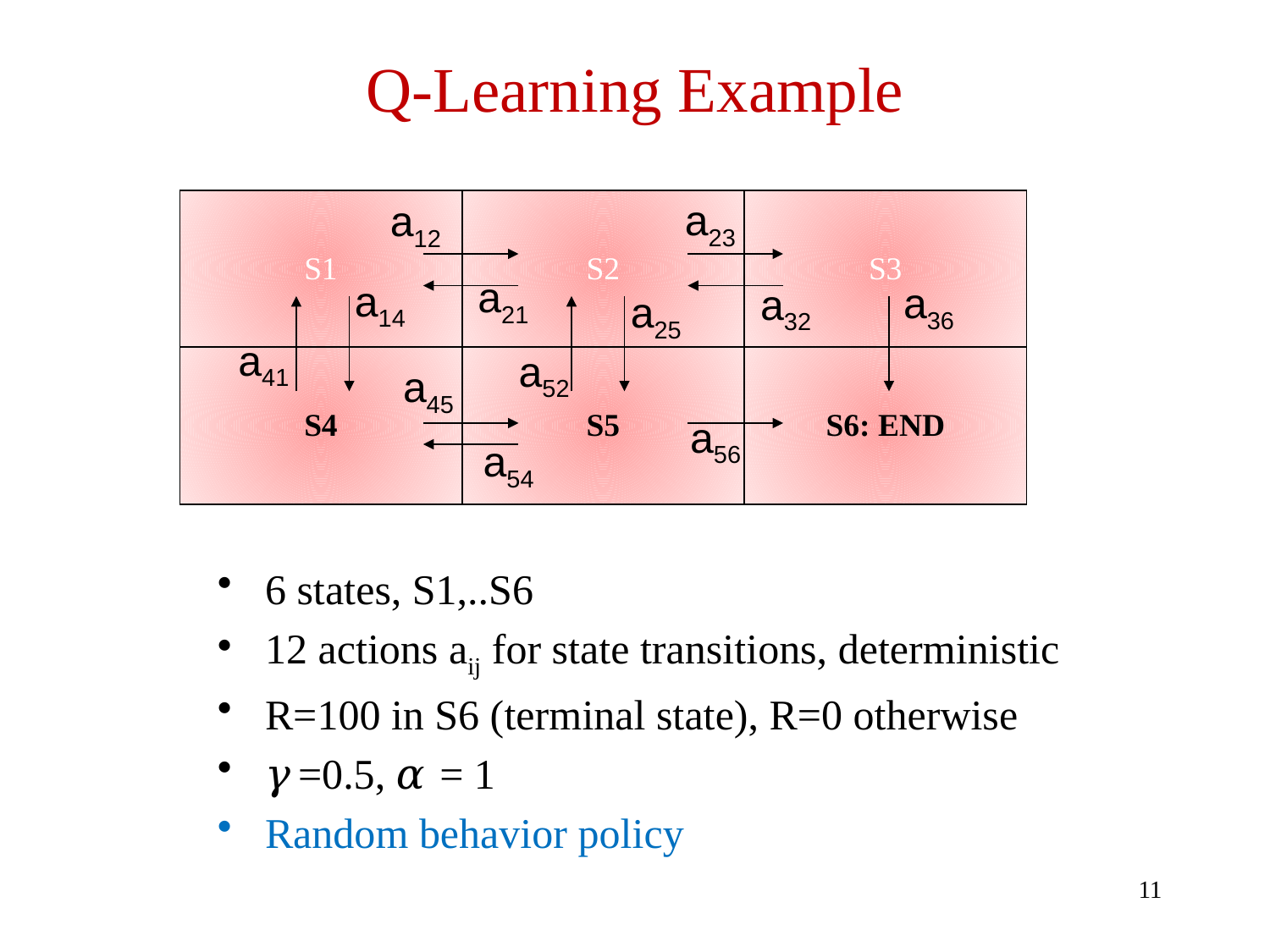

# Q-Learning Example
a23
a12
| S1 | S2 | S3 |
| --- | --- | --- |
| S4 | S5 | S6: END |
a21
a14
a36
a32
a25
a41
a52
a45
a56
a54
6 states, S1,..S6
12 actions aij for state transitions, deterministic
R=100 in S6 (terminal state), R=0 otherwise
𝛾=0.5, 𝛼 = 1
Random behavior policy
11